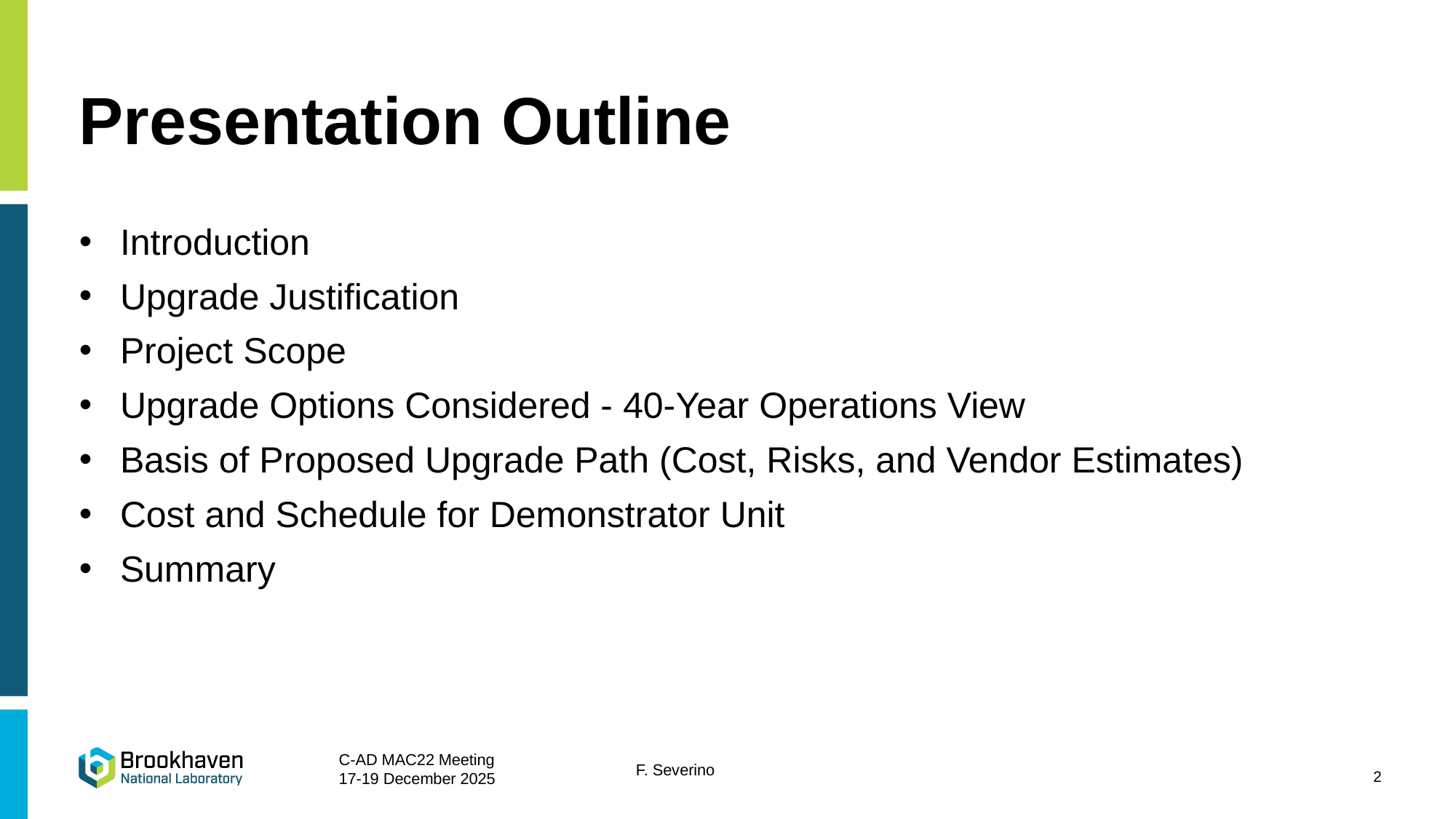

# Presentation Outline
Introduction
Upgrade Justification
Project Scope
Upgrade Options Considered - 40-Year Operations View
Basis of Proposed Upgrade Path (Cost, Risks, and Vendor Estimates)
Cost and Schedule for Demonstrator Unit
Summary

2